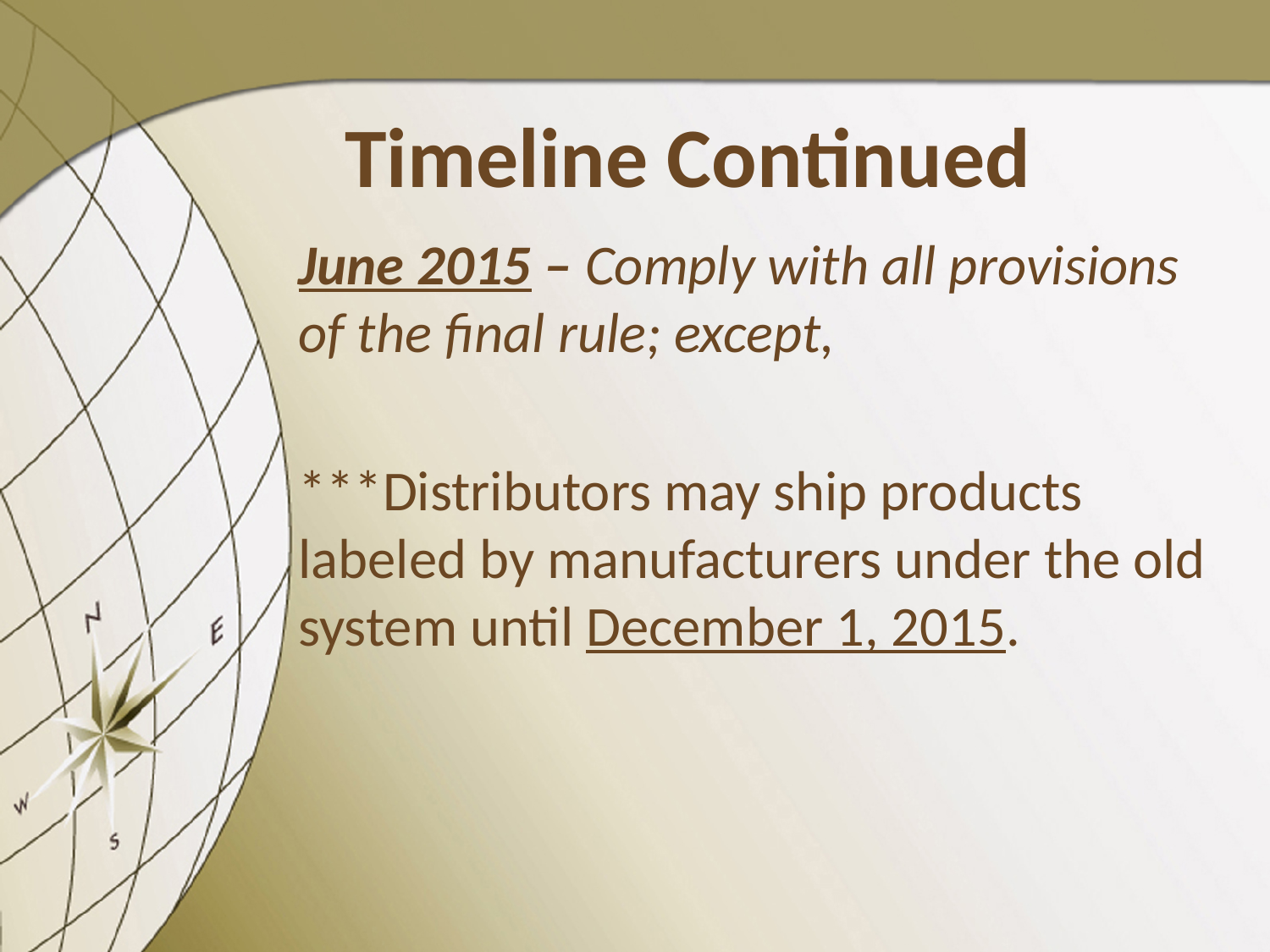

# Timeline Continued
June 2015 – Comply with all provisions of the final rule; except,

***Distributors may ship products labeled by manufacturers under the old system until December 1, 2015.